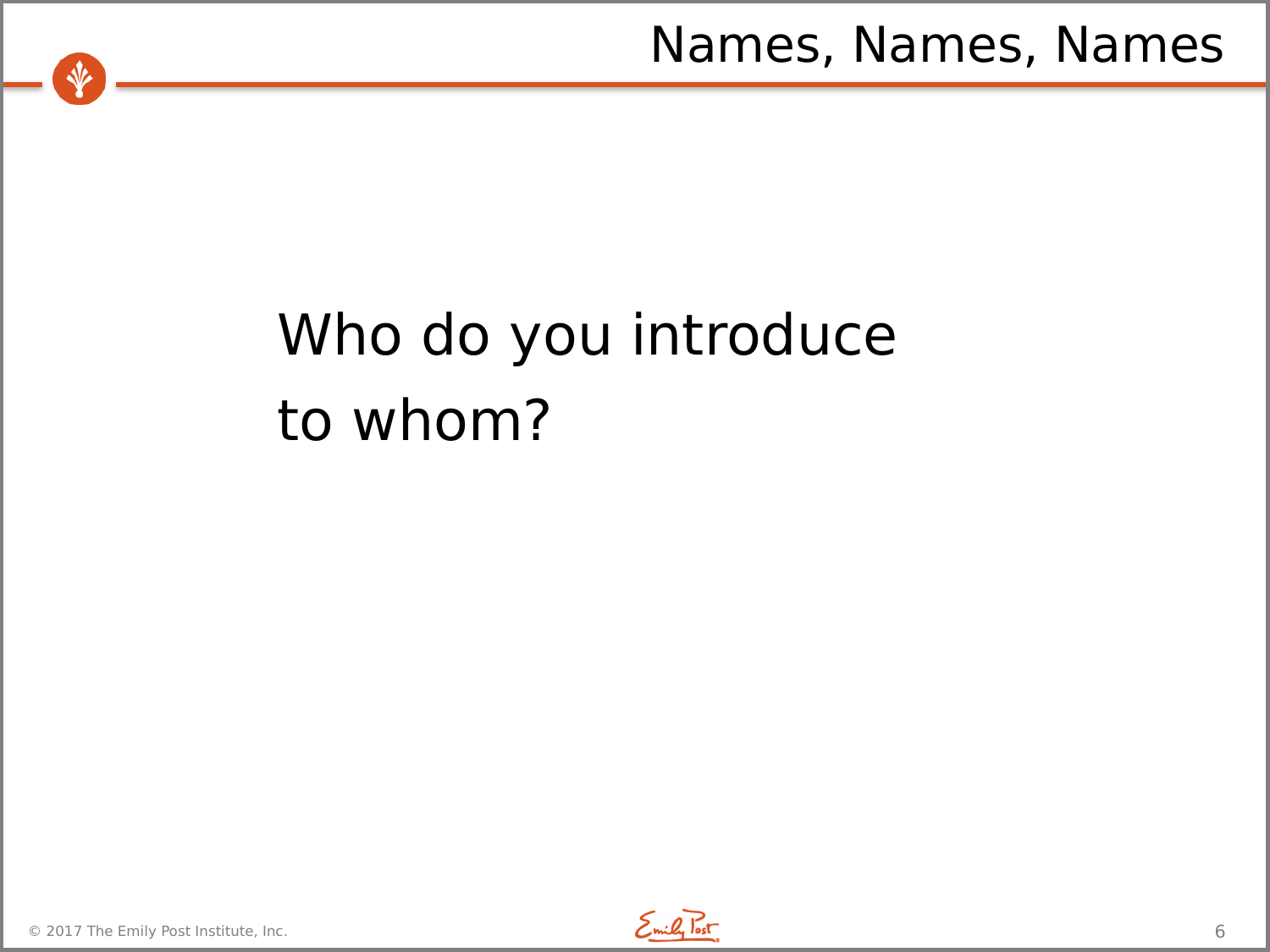

# Names, Names, Names
Who do you introduce
to whom?